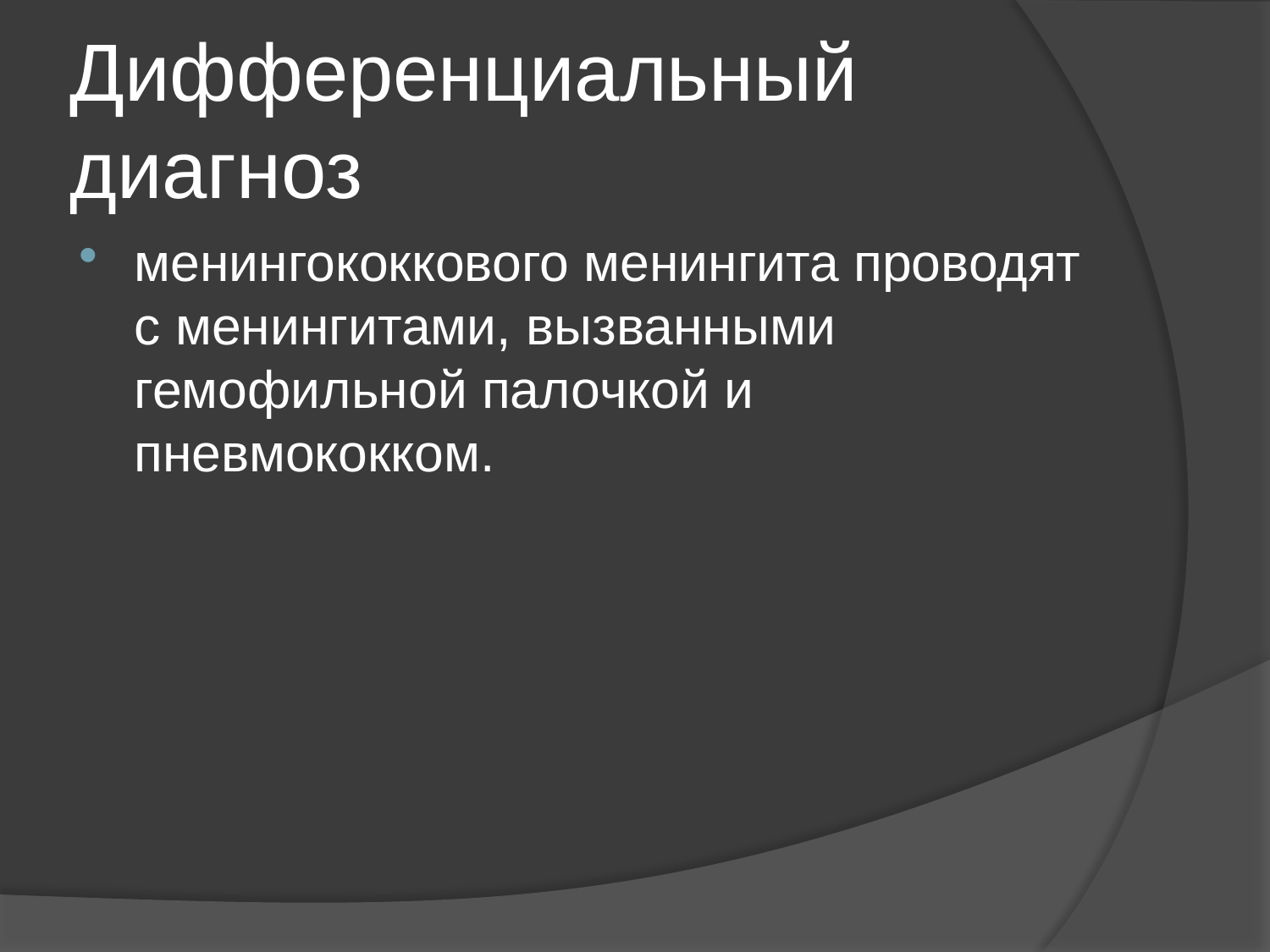

# Дифференциальный диагноз
менингококкового менингита проводят с менингитами, вызванными гемофильной палочкой и пневмококком.